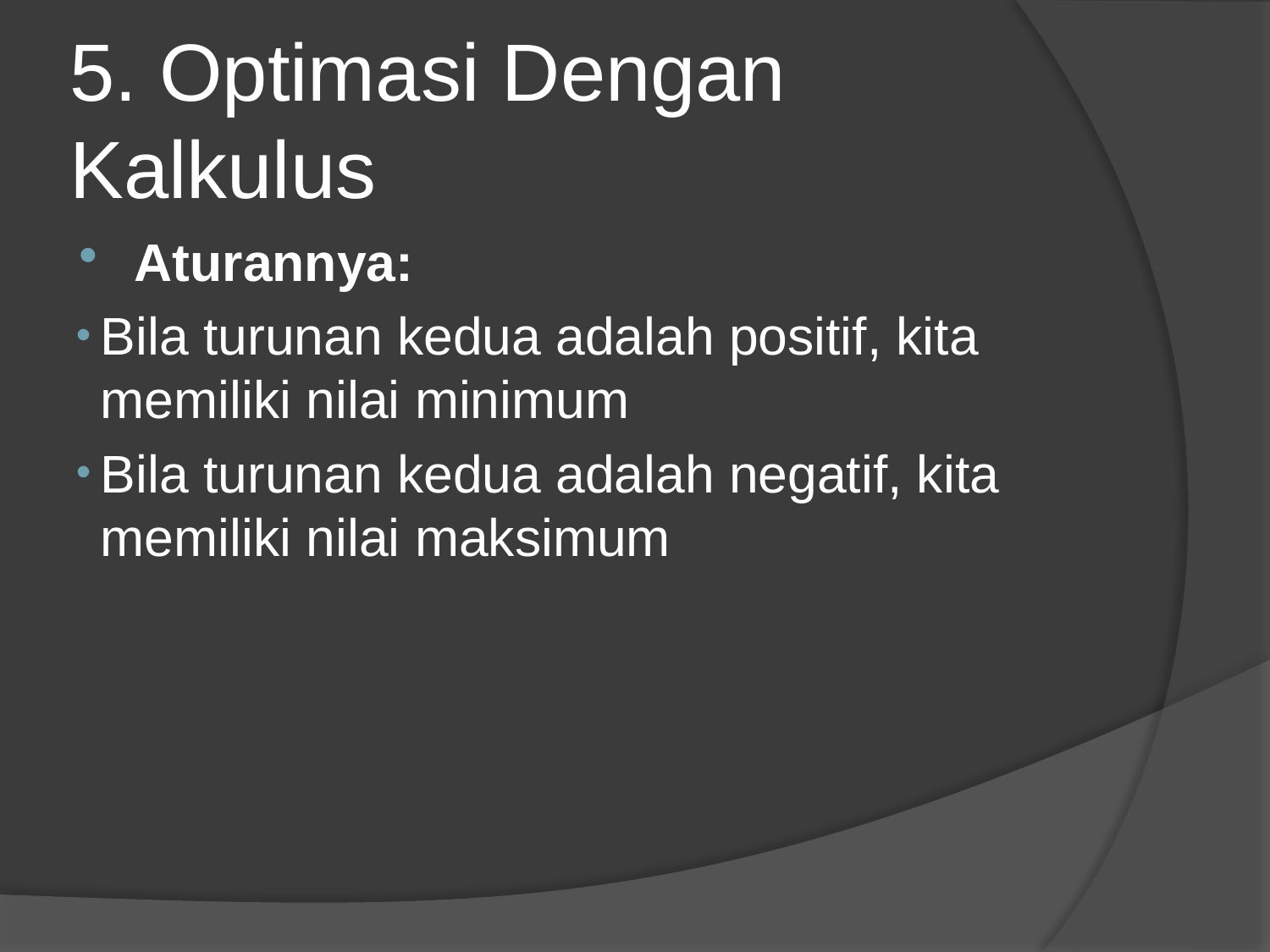

# 5. Optimasi Dengan Kalkulus
Aturannya:
Bila turunan kedua adalah positif, kita memiliki nilai minimum
Bila turunan kedua adalah negatif, kita memiliki nilai maksimum